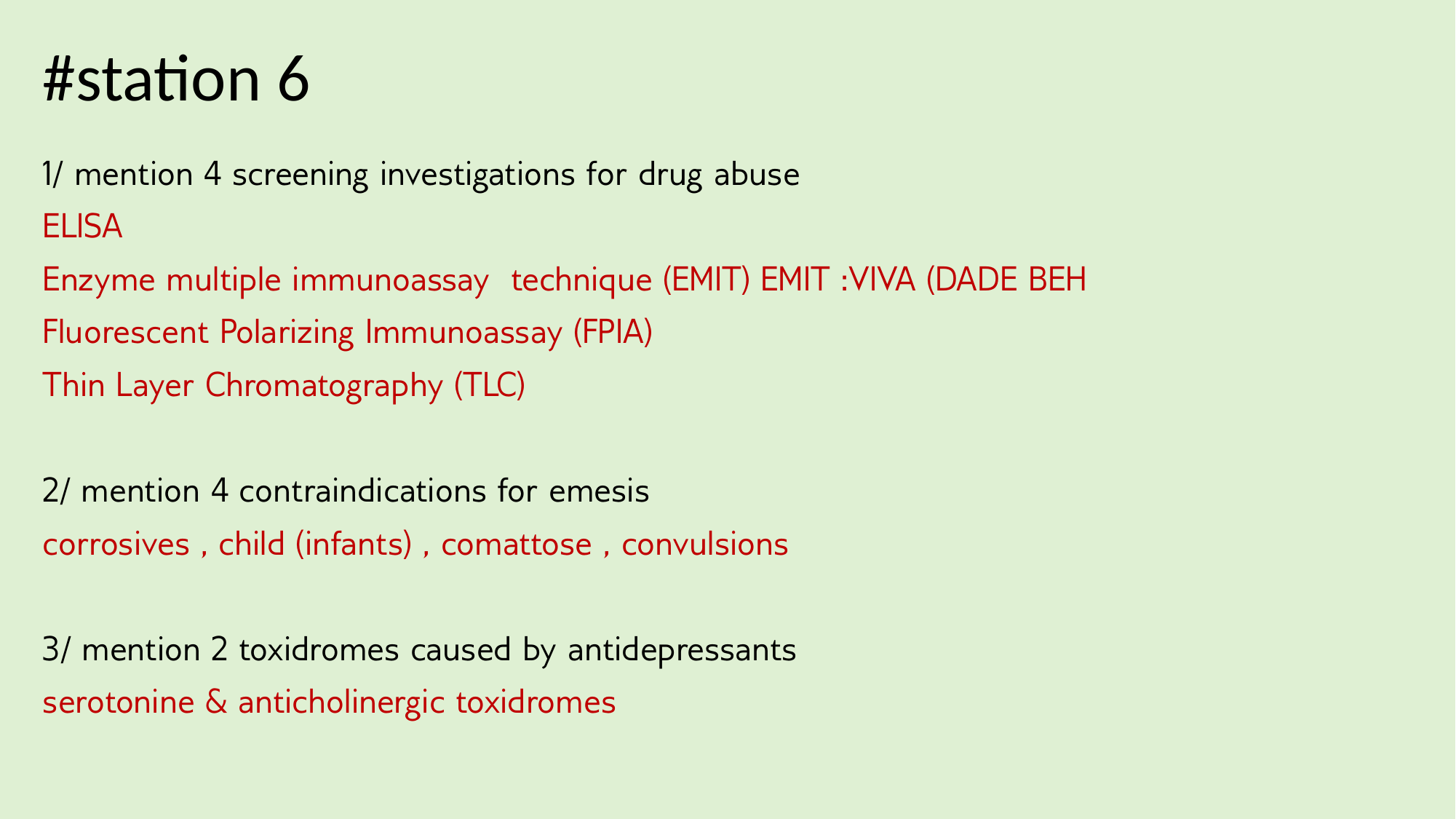

#station 6
1/ mention 4 screening investigations for drug abuse
ELISA
Enzyme multiple immunoassay  technique (EMIT) EMIT :VIVA (DADE BEH
Fluorescent Polarizing Immunoassay (FPIA)
Thin Layer Chromatography (TLC)

2/ mention 4 contraindications for emesis
corrosives , child (infants) , comattose , convulsions

3/ mention 2 toxidromes caused by antidepressants
serotonine & anticholinergic toxidromes